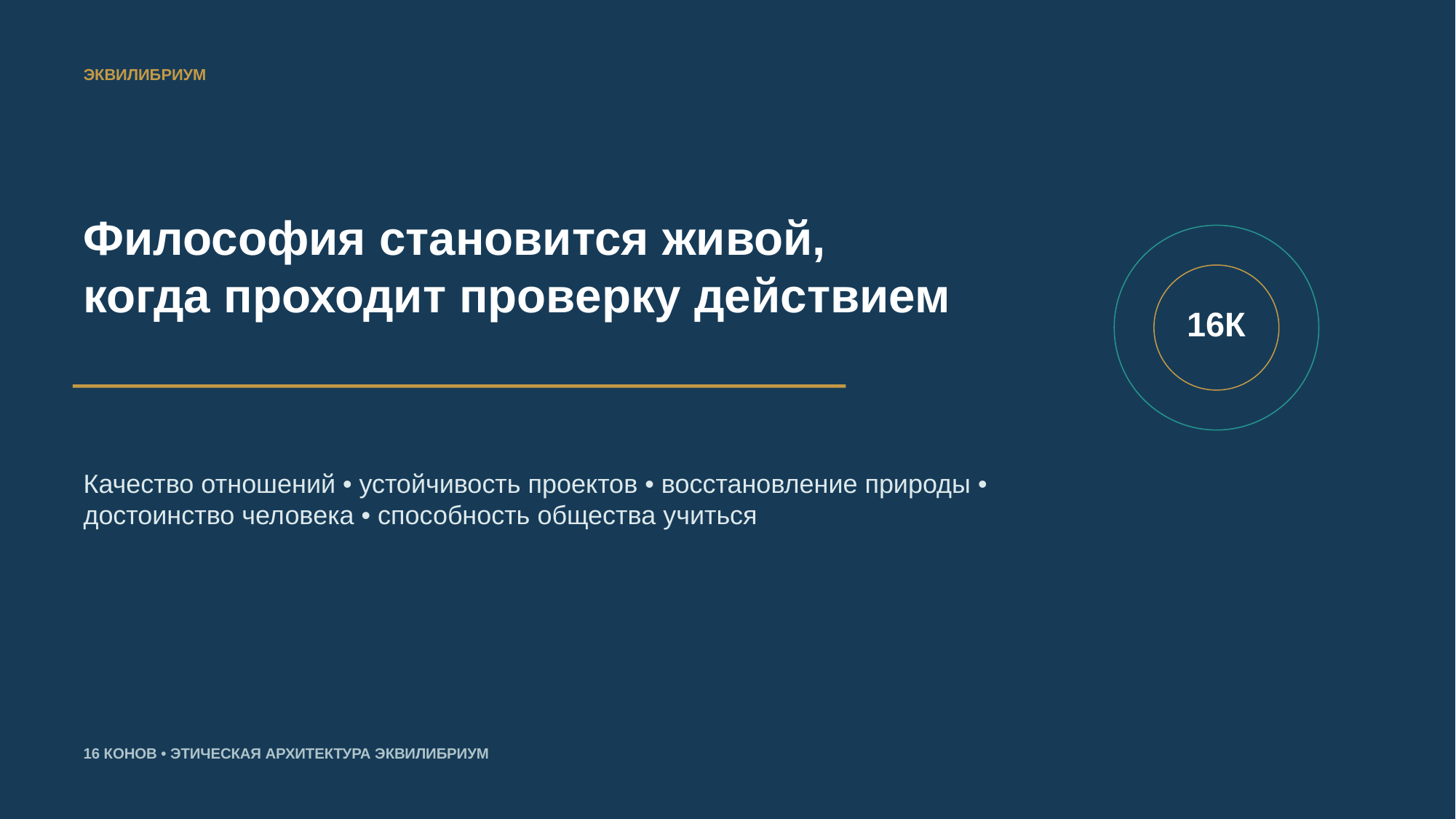

ЭКВИЛИБРИУМ
Философия становится живой,
когда проходит проверку действием

16К

Качество отношений • устойчивость проектов • восстановление природы • достоинство человека • способность общества учиться
16 КОНОВ • ЭТИЧЕСКАЯ АРХИТЕКТУРА ЭКВИЛИБРИУМ